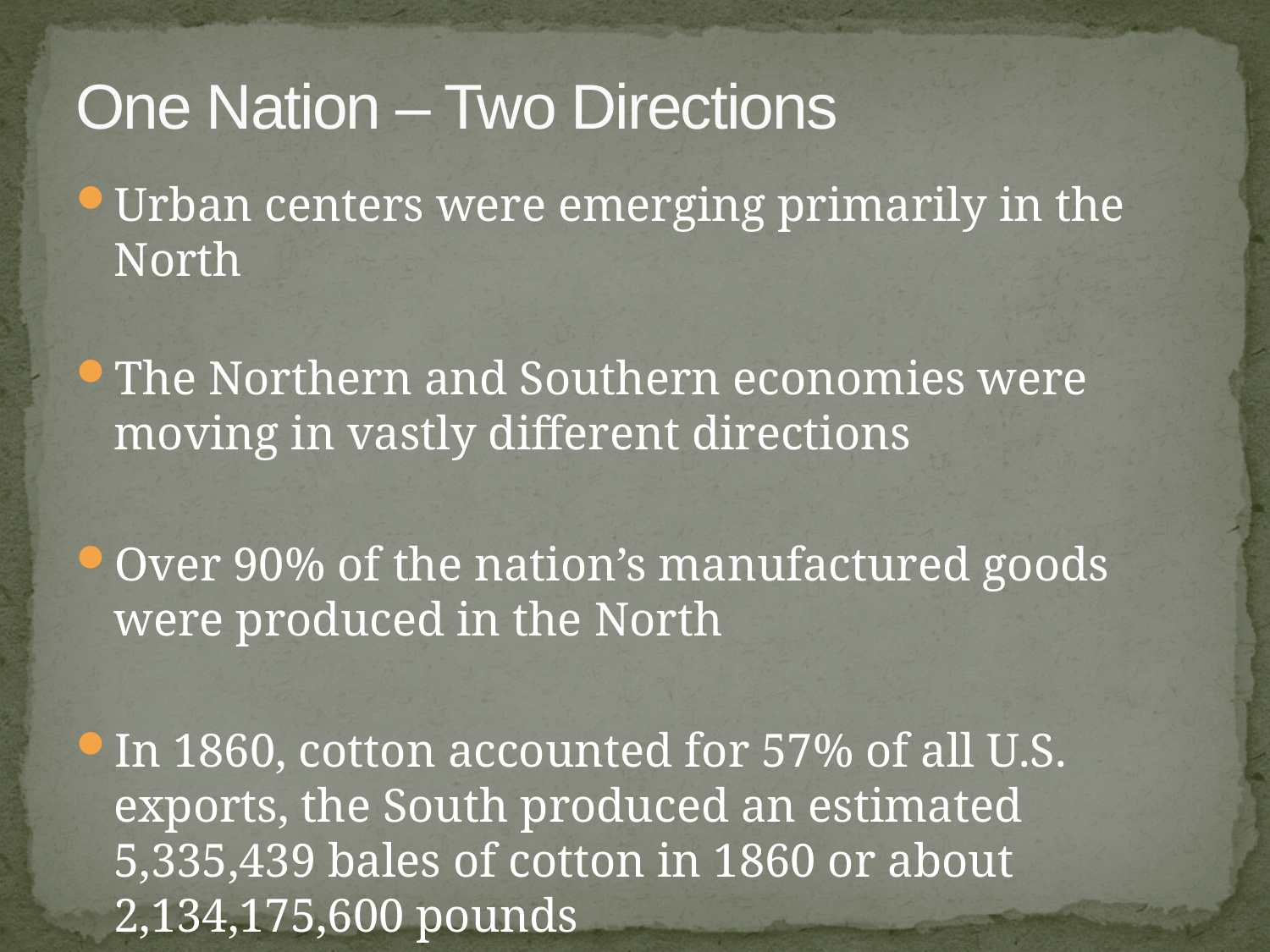

# One Nation – Two Directions
Urban centers were emerging primarily in the North

The Northern and Southern economies were moving in vastly different directions

Over 90% of the nation’s manufactured goods were produced in the North

In 1860, cotton accounted for 57% of all U.S. exports, the South produced an estimated 5,335,439 bales of cotton in 1860 or about 2,134,175,600 pounds